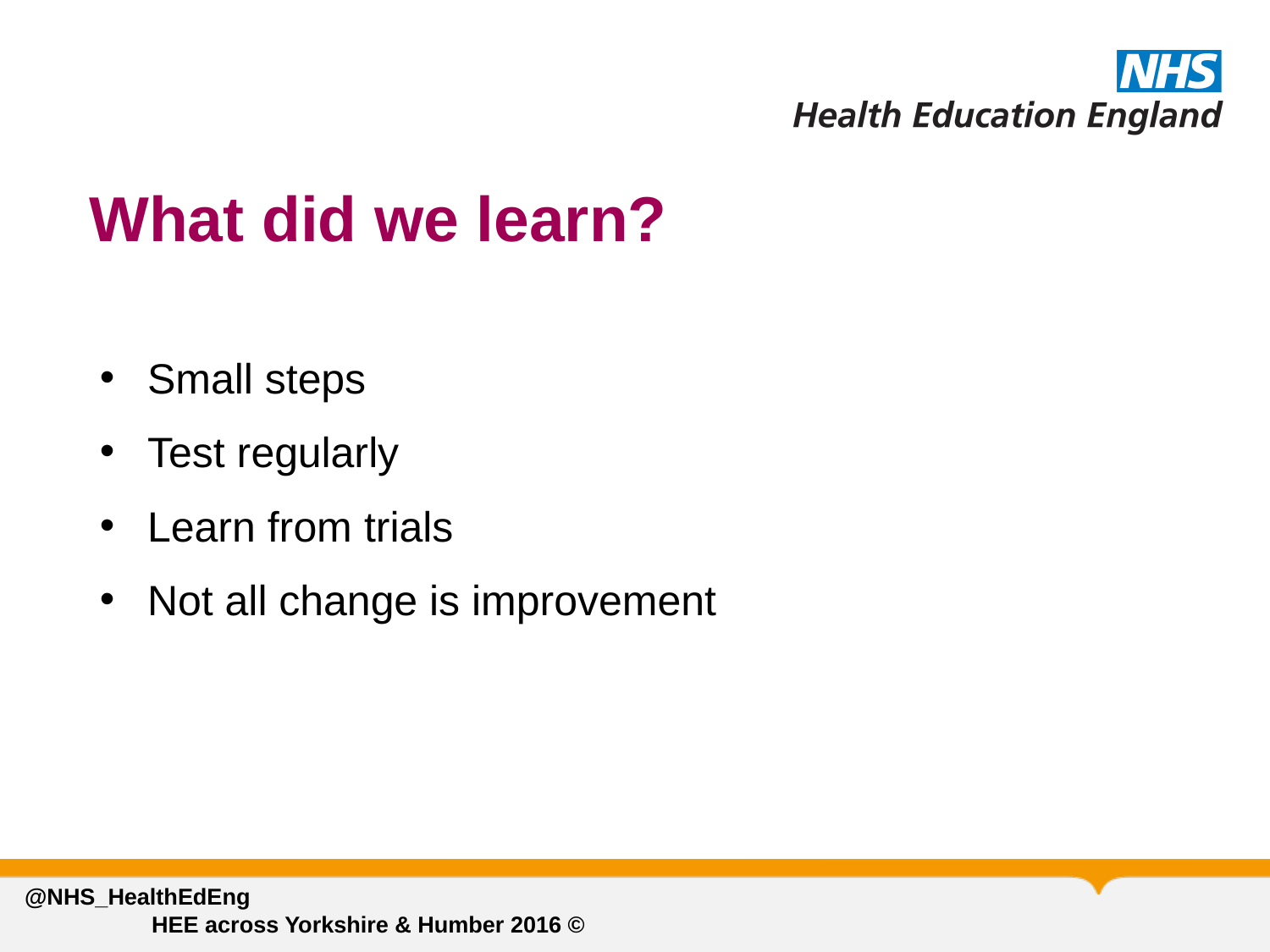

# What did we learn?
Small steps

Test regularly

Learn from trials

Not all change is improvement
@NHS_HealthEdEng      								HEE across Yorkshire & Humber 2016 ©